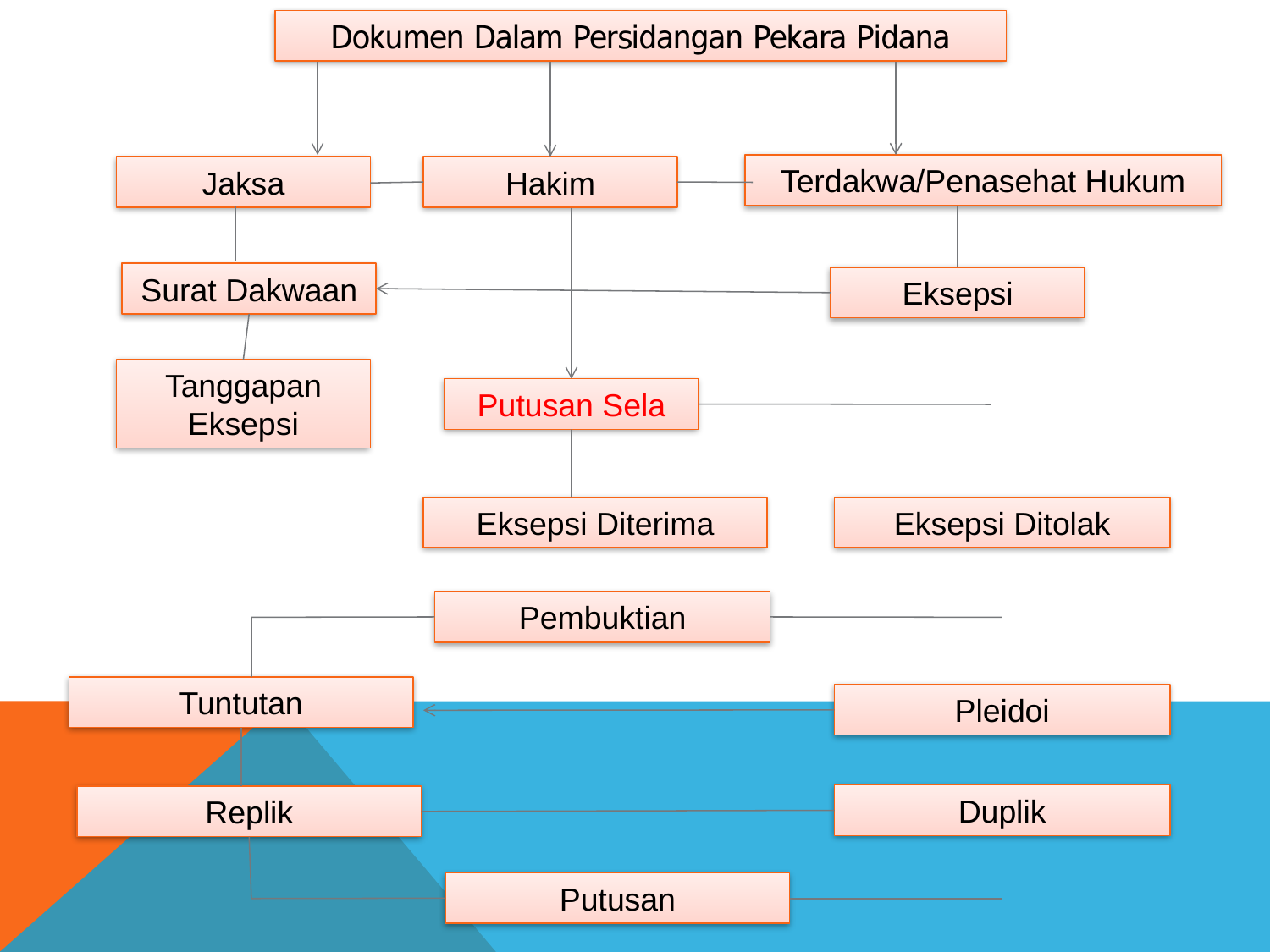

Dokumen Dalam Persidangan Pekara Pidana
Terdakwa/Penasehat Hukum
Jaksa
Hakim
Surat Dakwaan
Eksepsi
Tanggapan Eksepsi
Putusan Sela
Eksepsi Diterima
Eksepsi Ditolak
Pembuktian
Tuntutan
Pleidoi
Duplik
Replik
Putusan